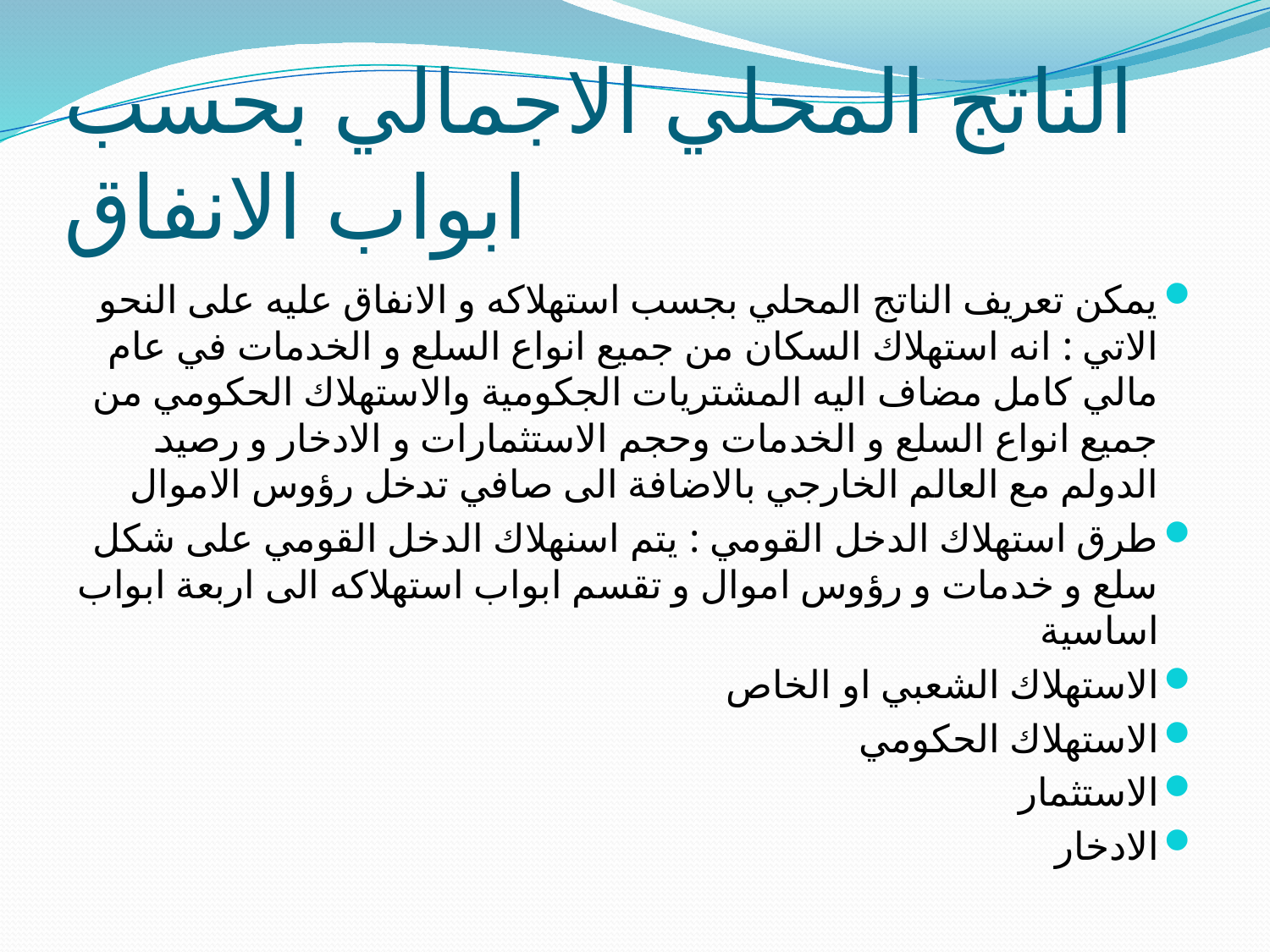

# الناتج المحلي الاجمالي بحسب ابواب الانفاق
يمكن تعريف الناتج المحلي بجسب استهلاكه و الانفاق عليه على النحو الاتي : انه استهلاك السكان من جميع انواع السلع و الخدمات في عام مالي كامل مضاف اليه المشتريات الجكومية والاستهلاك الحكومي من جميع انواع السلع و الخدمات وحجم الاستثمارات و الادخار و رصيد الدولم مع العالم الخارجي بالاضافة الى صافي تدخل رؤوس الاموال
طرق استهلاك الدخل القومي : يتم اسنهلاك الدخل القومي على شكل سلع و خدمات و رؤوس اموال و تقسم ابواب استهلاكه الى اربعة ابواب اساسية
الاستهلاك الشعبي او الخاص
الاستهلاك الحكومي
الاستثمار
الادخار